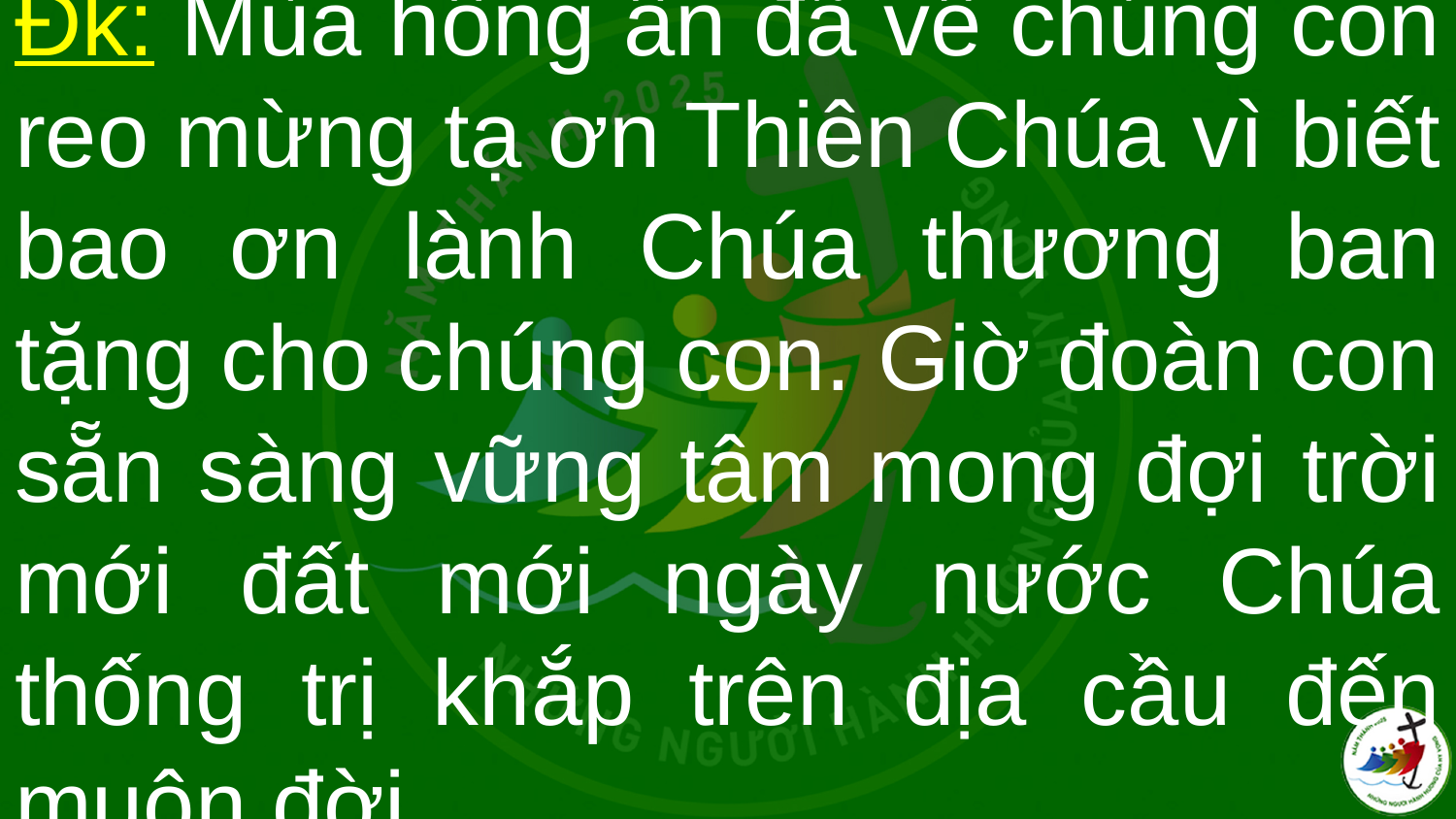

# Đk: Mùa hồng ân đã về chúng con reo mừng tạ ơn Thiên Chúa vì biết bao ơn lành Chúa thương ban tặng cho chúng con. Giờ đoàn con sẵn sàng vững tâm mong đợi trời mới đất mới ngày nước Chúa thống trị khắp trên địa cầu đến muôn đời.